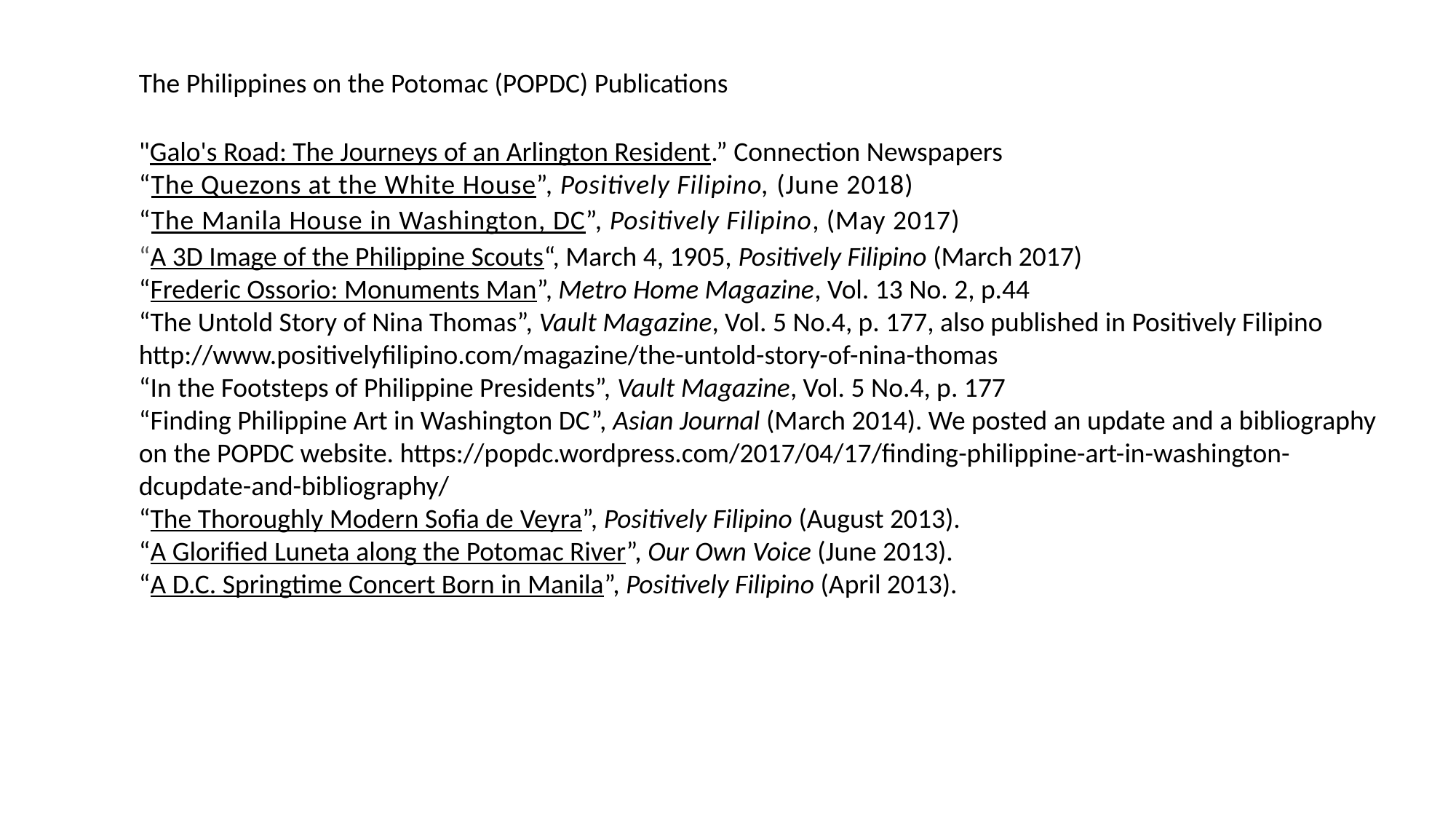

The Philippines on the Potomac (POPDC) Publications

"Galo's Road: The Journeys of an Arlington Resident.” Connection Newspapers
“The Quezons at the White House”, Positively Filipino, (June 2018)
“The Manila House in Washington, DC”, Positively Filipino, (May 2017)
“A 3D Image of the Philippine Scouts“, March 4, 1905, Positively Filipino (March 2017)
“Frederic Ossorio: Monuments Man”, Metro Home Magazine, Vol. 13 No. 2, p.44
“The Untold Story of Nina Thomas”, Vault Magazine, Vol. 5 No.4, p. 177, also published in Positively Filipino http://www.positivelyfilipino.com/magazine/the-untold-story-of-nina-thomas
“In the Footsteps of Philippine Presidents”, Vault Magazine, Vol. 5 No.4, p. 177
“Finding Philippine Art in Washington DC”, Asian Journal (March 2014). We posted an update and a bibliography on the POPDC website. https://popdc.wordpress.com/2017/04/17/finding-philippine-art-in-washington-dcupdate-and-bibliography/
“The Thoroughly Modern Sofia de Veyra”, Positively Filipino (August 2013).
“A Glorified Luneta along the Potomac River”, Our Own Voice (June 2013).
“A D.C. Springtime Concert Born in Manila”, Positively Filipino (April 2013).